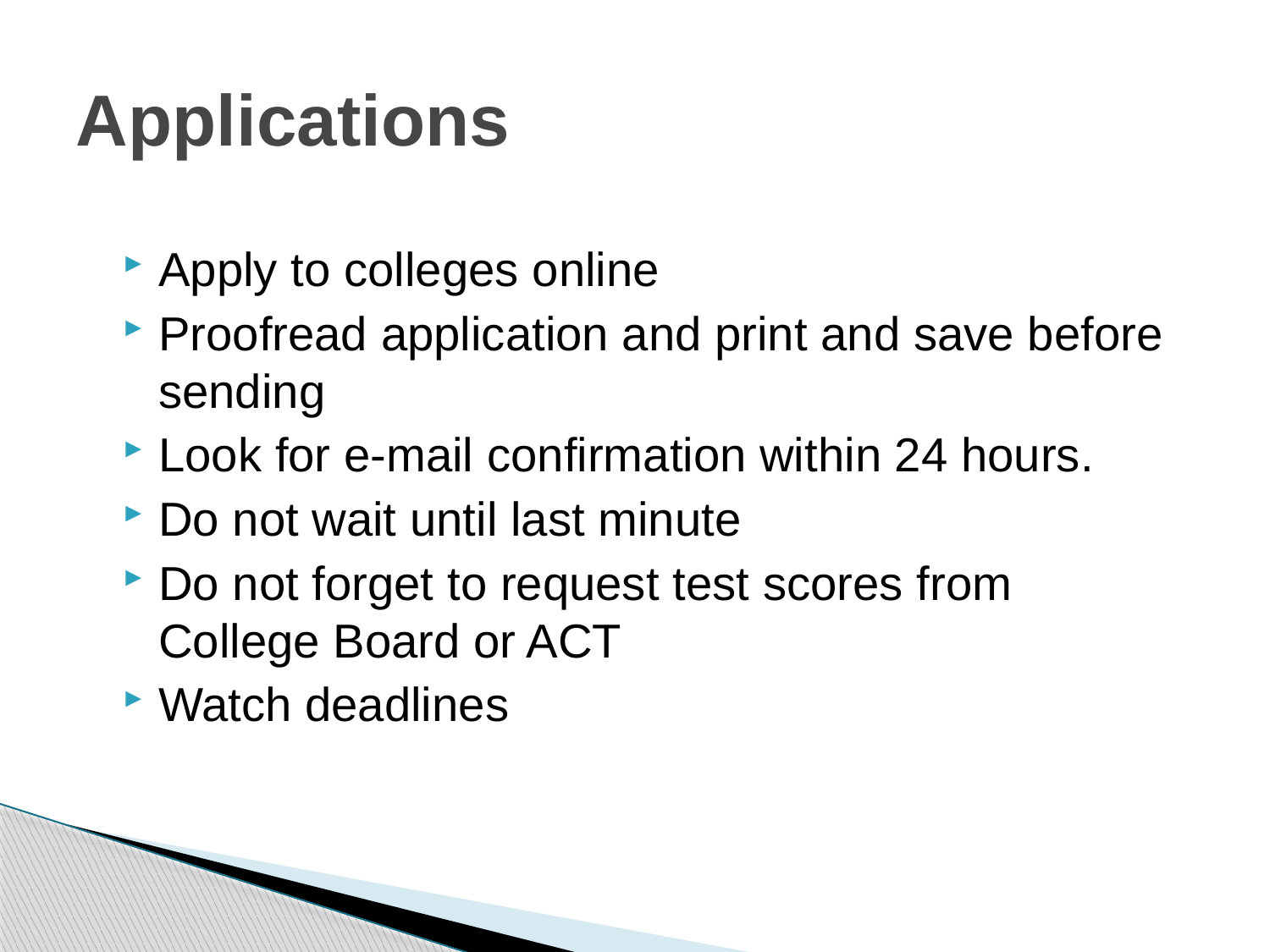

# Applications
Apply to colleges online
Proofread application and print and save before sending
Look for e-mail confirmation within 24 hours.
Do not wait until last minute
Do not forget to request test scores from College Board or ACT
Watch deadlines